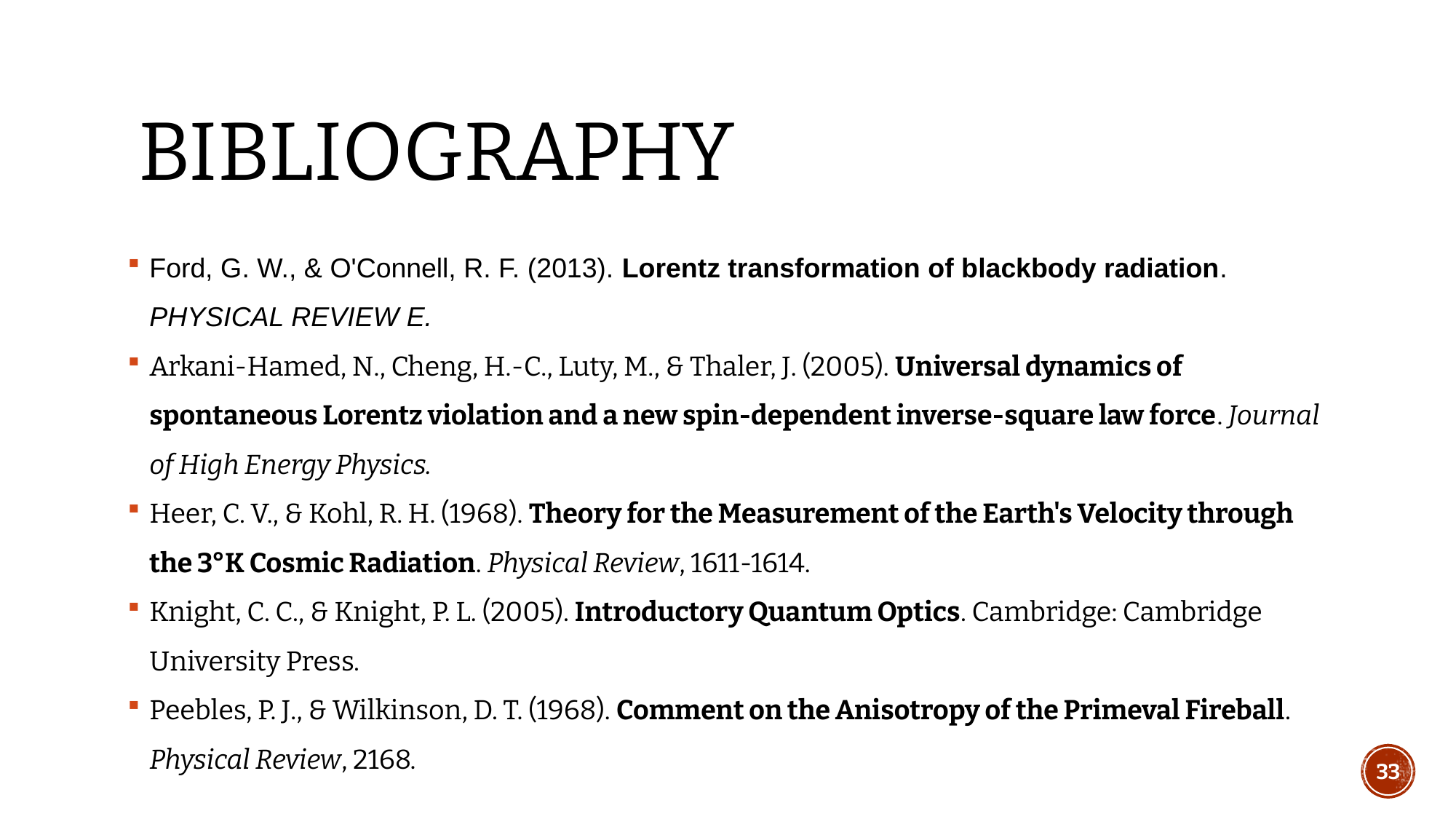

# Bibliography
Ford, G. W., & O'Connell, R. F. (2013). Lorentz transformation of blackbody radiation. PHYSICAL REVIEW E.
Arkani-Hamed, N., Cheng, H.-C., Luty, M., & Thaler, J. (2005). Universal dynamics of spontaneous Lorentz violation and a new spin-dependent inverse-square law force. Journal of High Energy Physics.
Heer, C. V., & Kohl, R. H. (1968). Theory for the Measurement of the Earth's Velocity through the 3°K Cosmic Radiation. Physical Review, 1611-1614.
Knight, C. C., & Knight, P. L. (2005). Introductory Quantum Optics. Cambridge: Cambridge University Press.
Peebles, P. J., & Wilkinson, D. T. (1968). Comment on the Anisotropy of the Primeval Fireball. Physical Review, 2168.
33